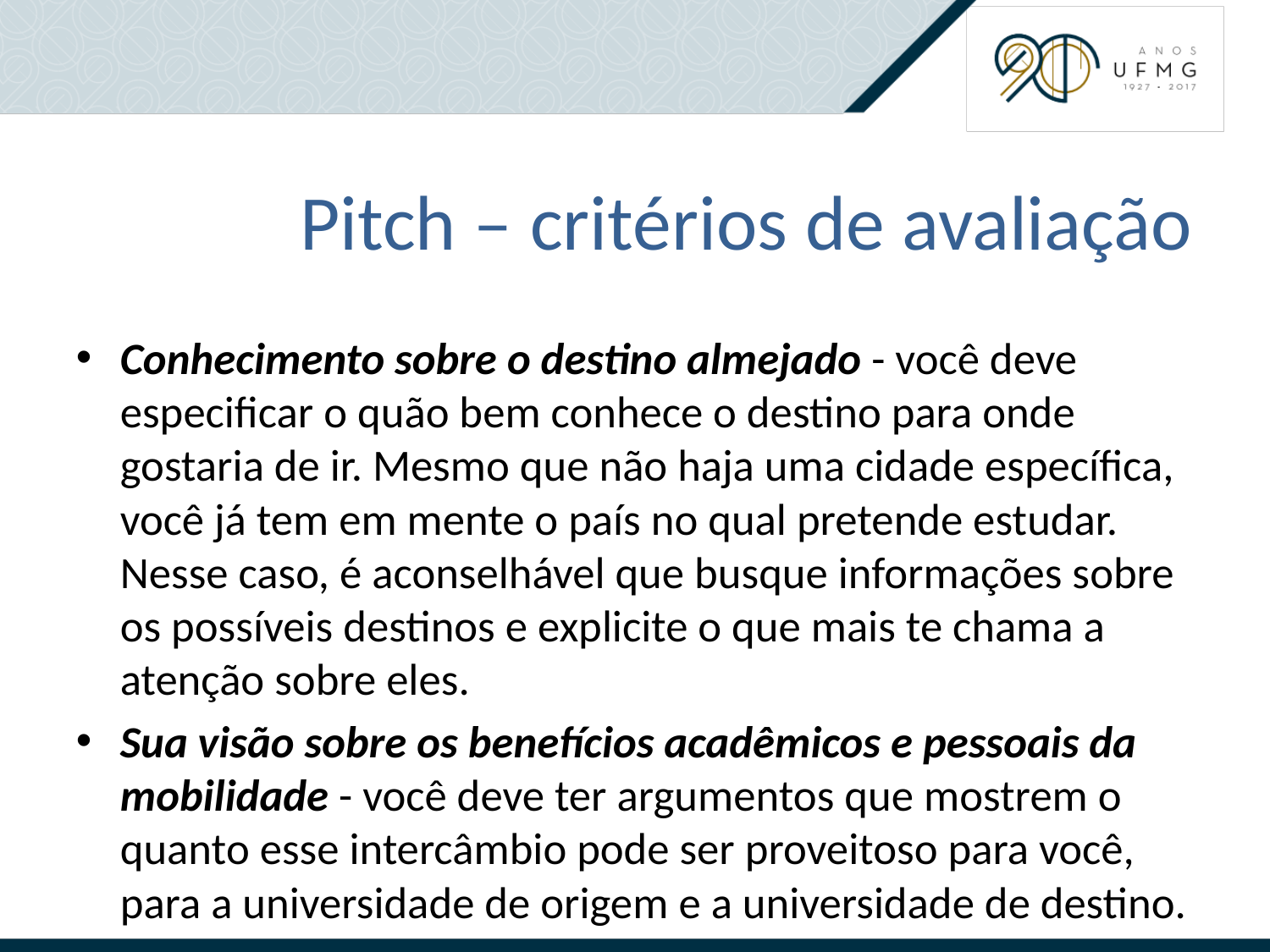

# Pitch – critérios de avaliação
Conhecimento sobre o destino almejado - você deve especificar o quão bem conhece o destino para onde gostaria de ir. Mesmo que não haja uma cidade específica, você já tem em mente o país no qual pretende estudar. Nesse caso, é aconselhável que busque informações sobre os possíveis destinos e explicite o que mais te chama a atenção sobre eles.
Sua visão sobre os benefícios acadêmicos e pessoais da mobilidade - você deve ter argumentos que mostrem o quanto esse intercâmbio pode ser proveitoso para você, para a universidade de origem e a universidade de destino.